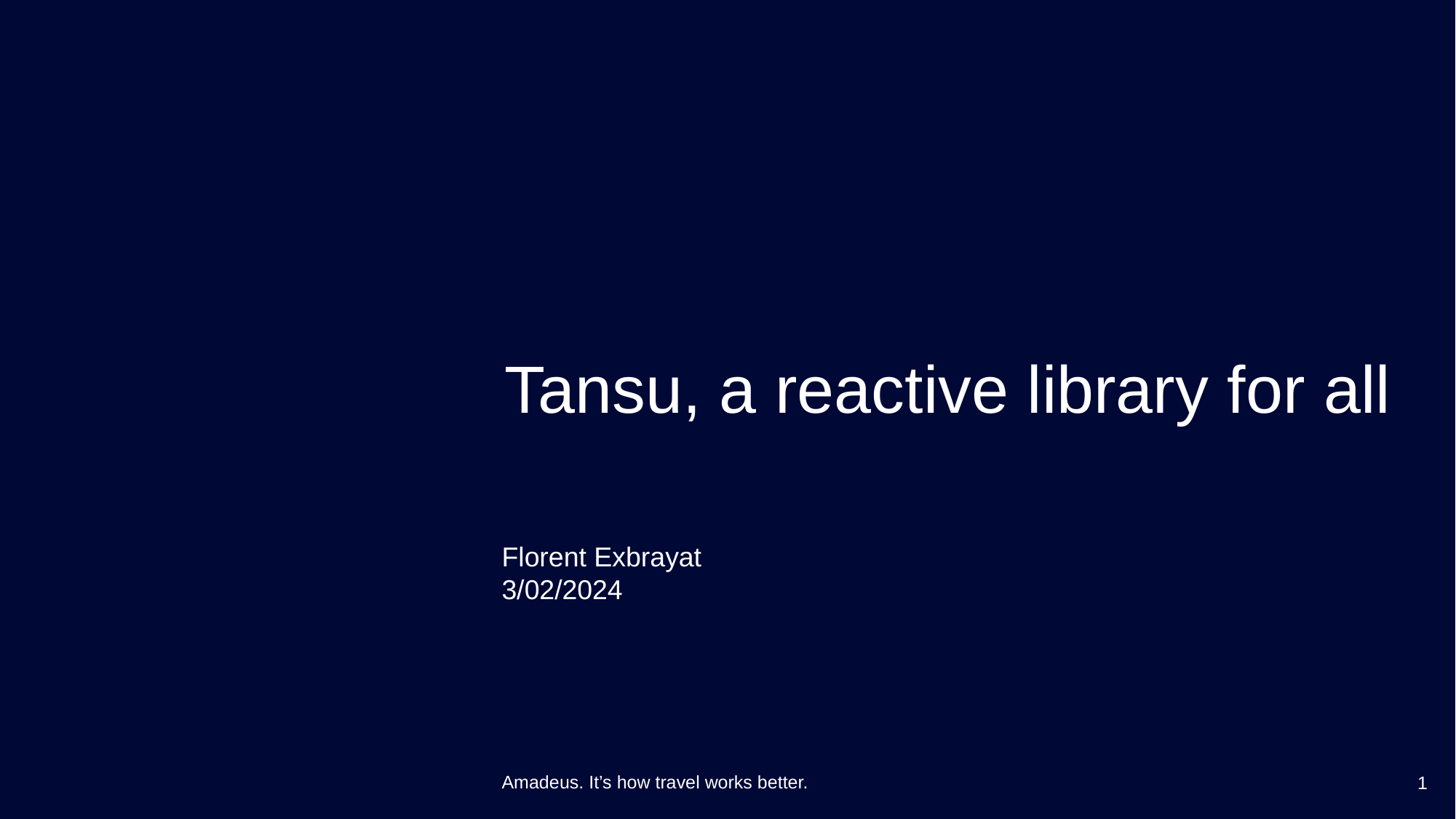

# Tansu, a reactive library for all

Florent Exbrayat
3/02/2024
1
Amadeus. It’s how travel works better.